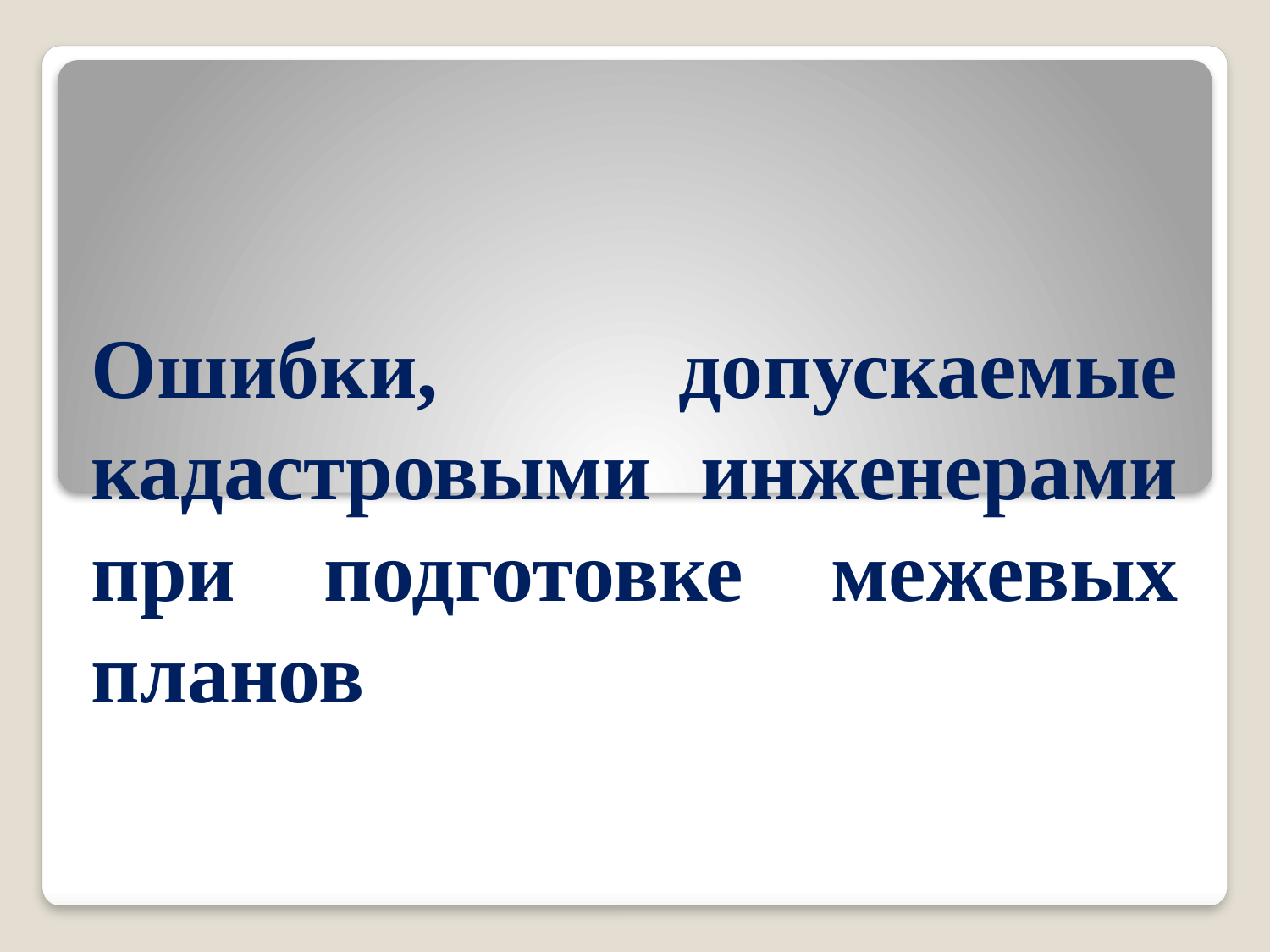

# Ошибки, допускаемые кадастровыми инженерами при подготовке межевых планов